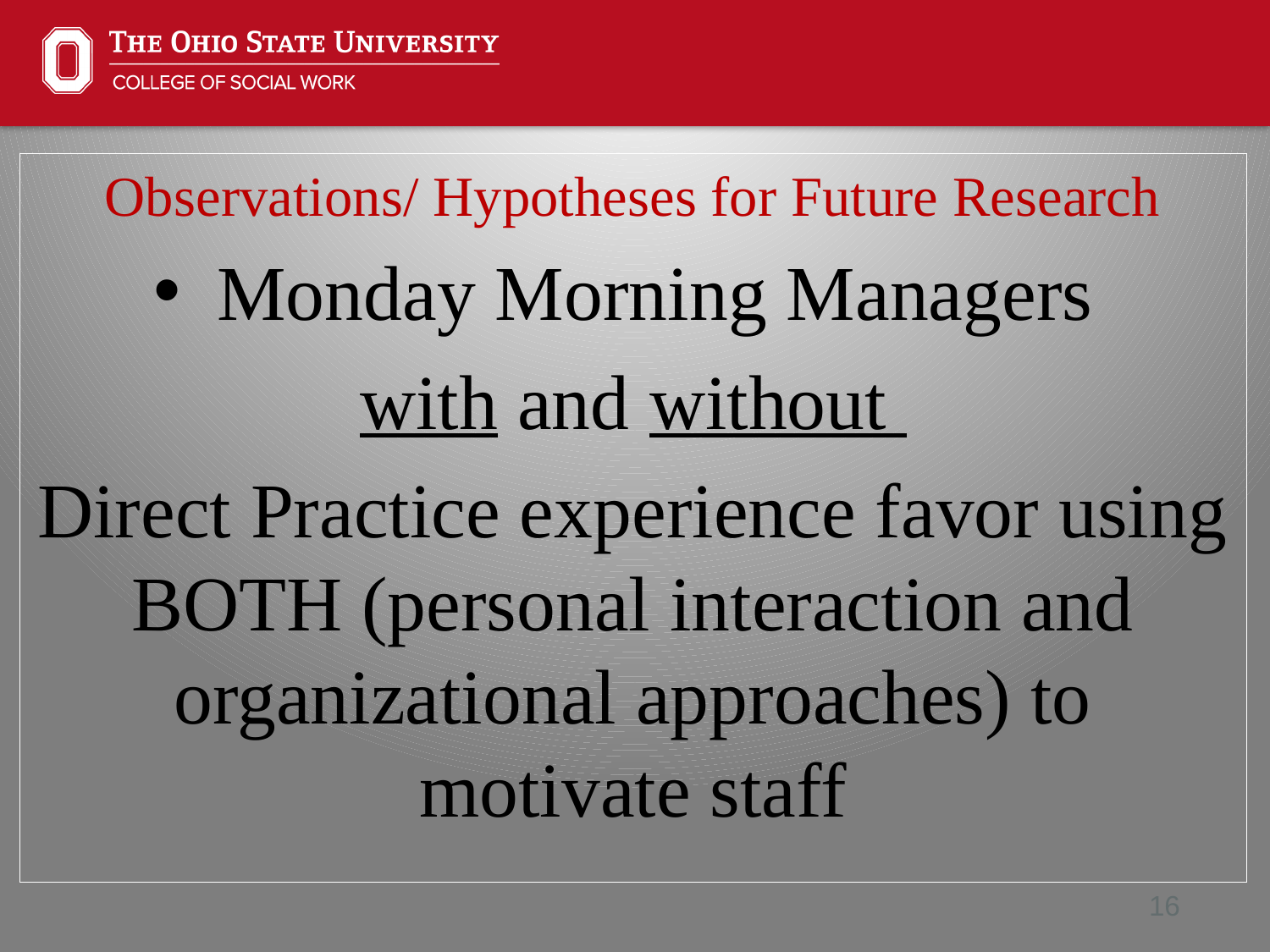

Observations/ Hypotheses for Future Research
Monday Morning Managers
with and without
Direct Practice experience favor using BOTH (personal interaction and organizational approaches) to motivate staff